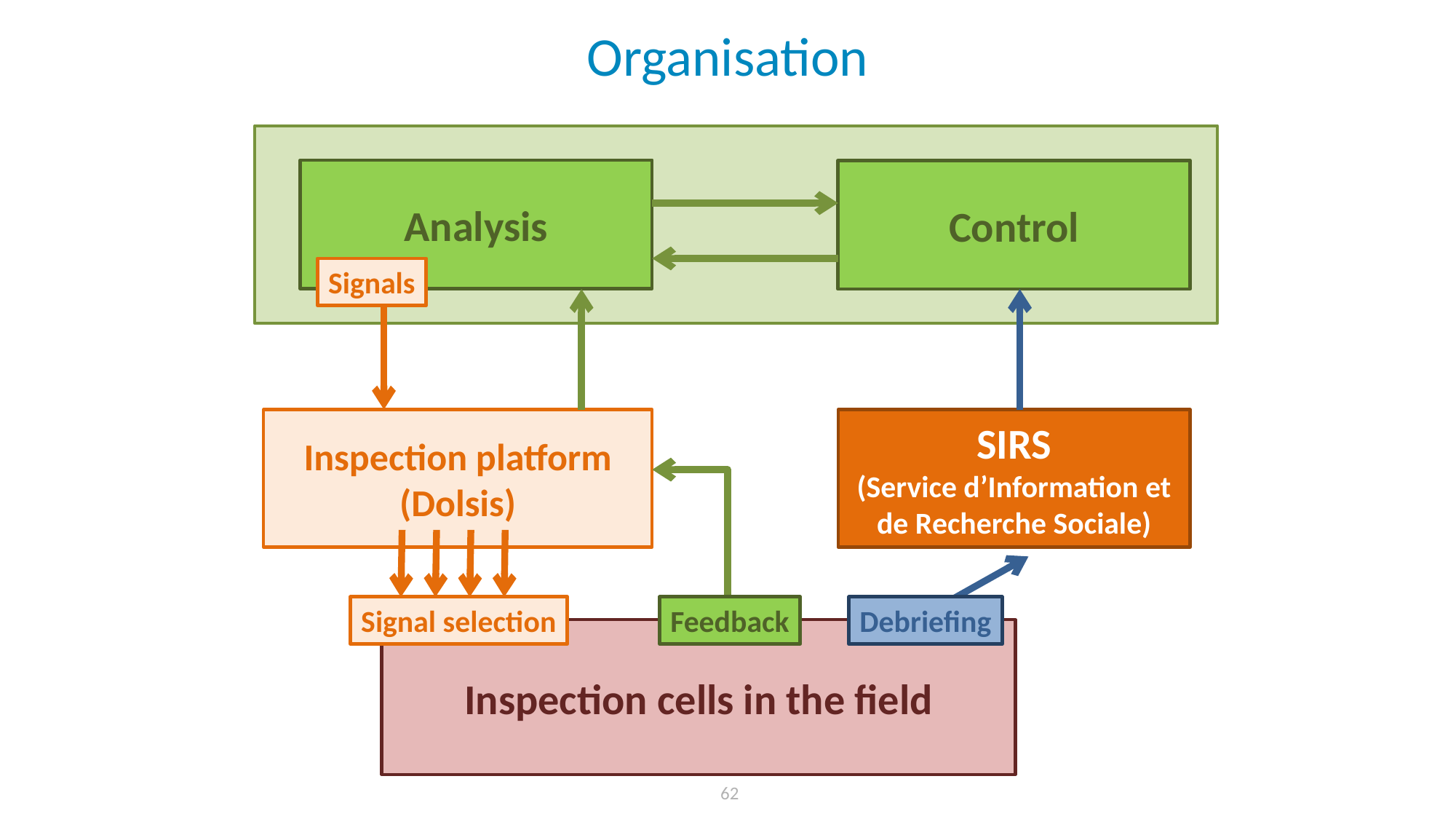

# Organisation

Analysis
Control
Signals
Inspection platform
(Dolsis)
SIRS
(Service d’Information et de Recherche Sociale)

Signal selection
Feedback
Debriefing
Inspection cells in the field
 62